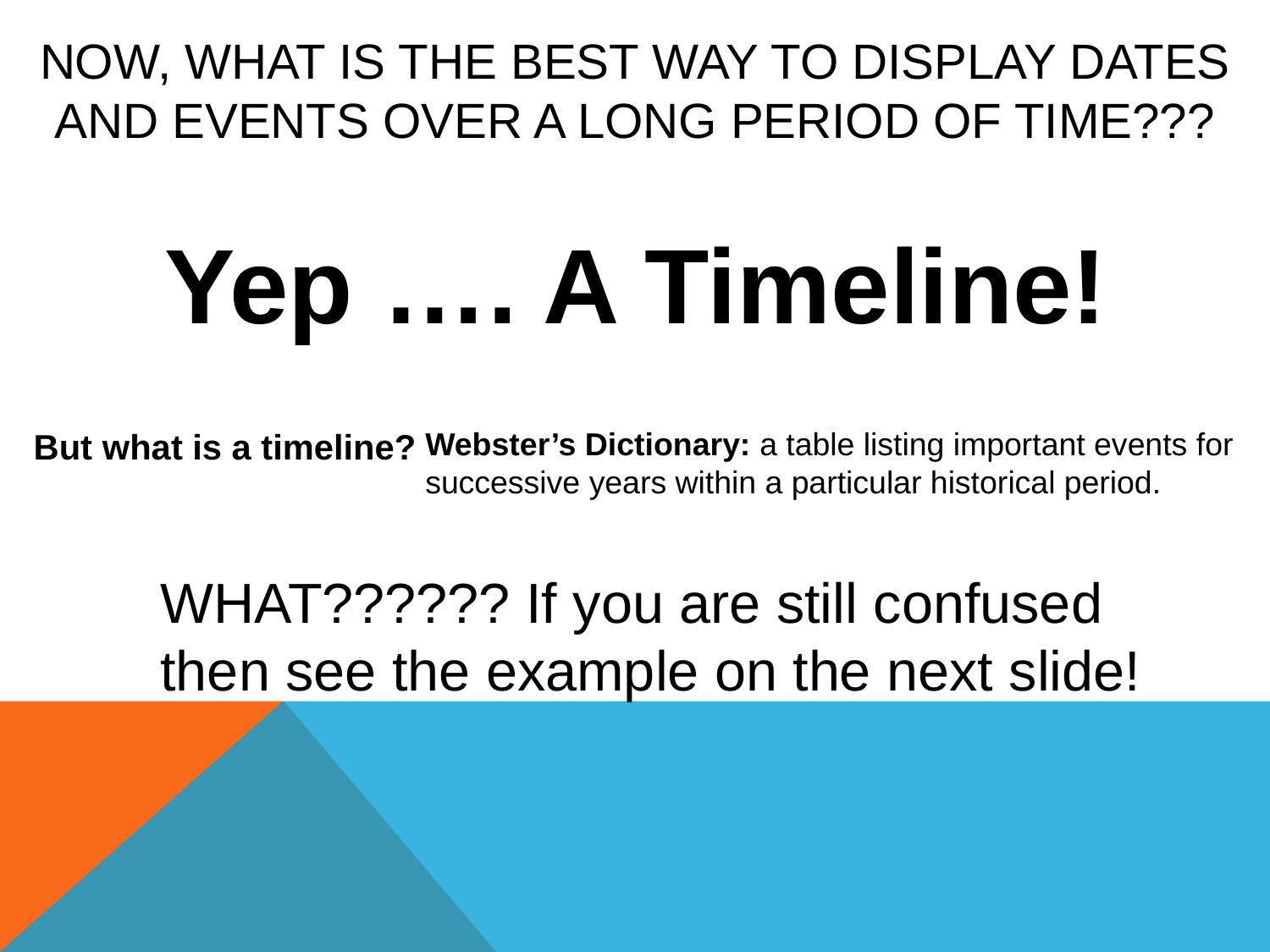

# Now, what is the best way to display dates and events over a long period of time???
Yep …. A Timeline!
But what is a timeline?
Webster’s Dictionary: a table listing important events for successive years within a particular historical period.
WHAT?????? If you are still confused then see the example on the next slide!